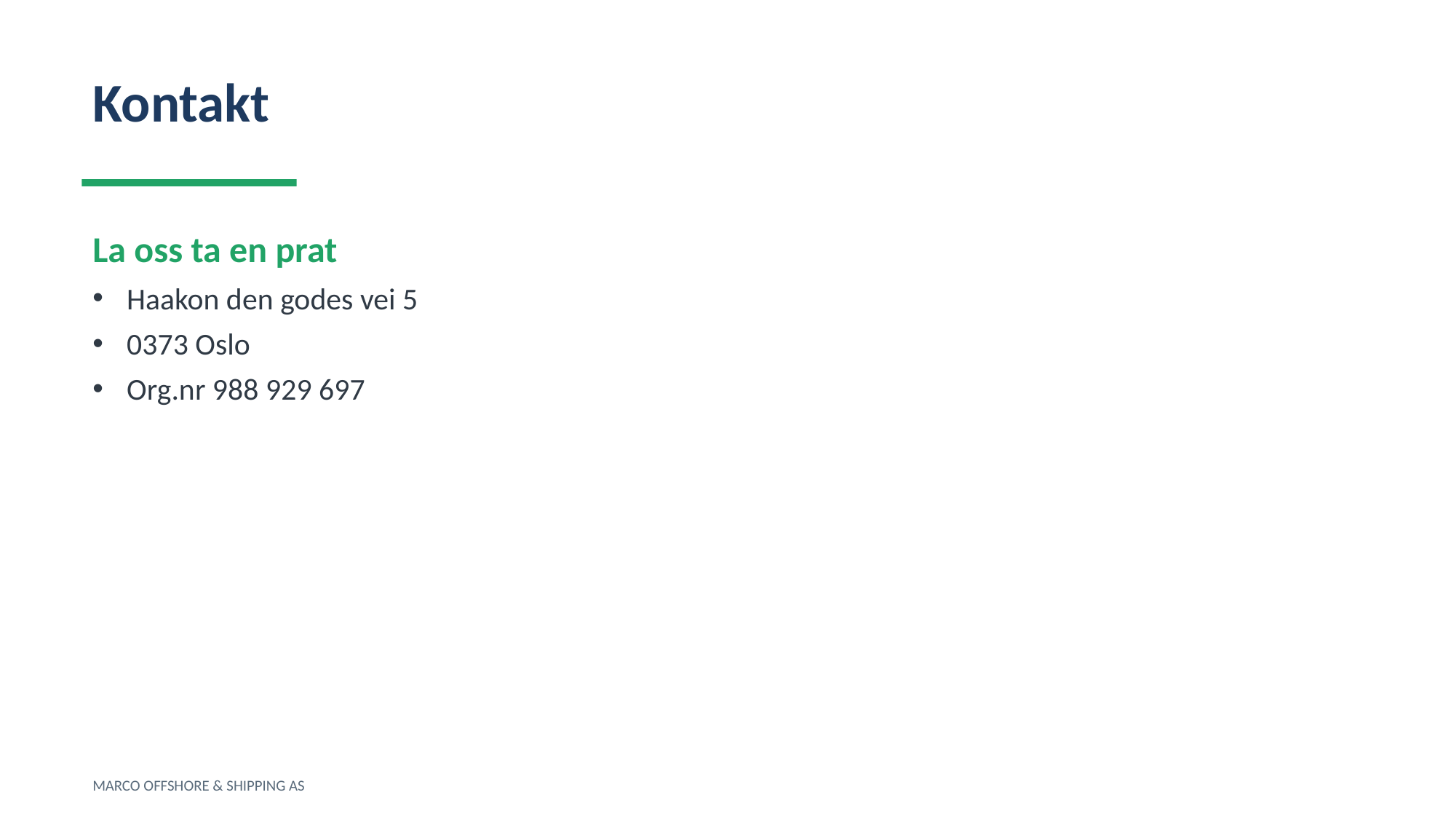

Kontakt

La oss ta en prat
Haakon den godes vei 5
0373 Oslo
Org.nr 988 929 697
MARCO OFFSHORE & SHIPPING AS